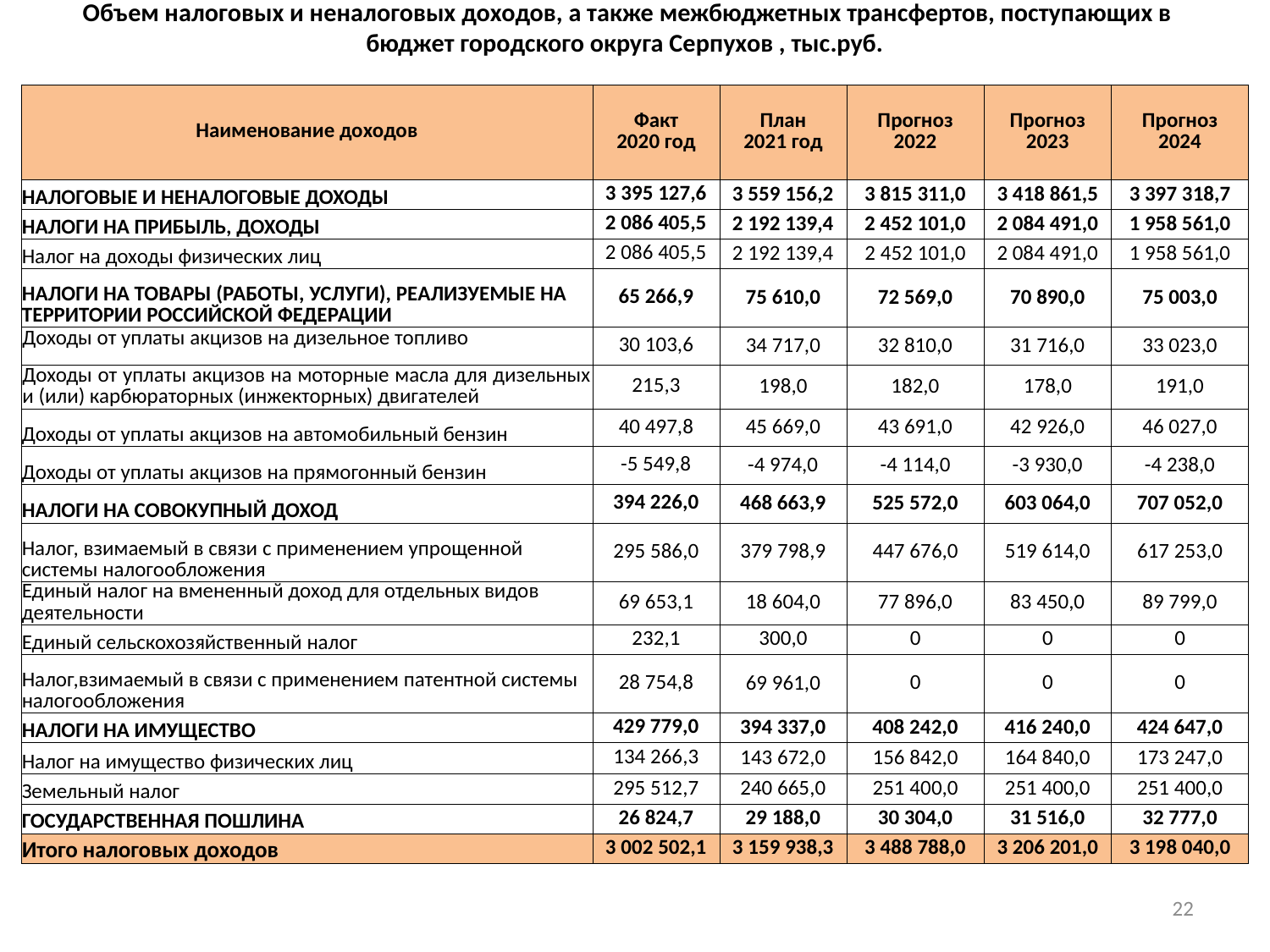

# Объем налоговых и неналоговых доходов, а также межбюджетных трансфертов, поступающих в бюджет городского округа Серпухов , тыс.руб.
| Наименование доходов | Факт 2020 год | План 2021 год | Прогноз 2022 | Прогноз 2023 | Прогноз 2024 |
| --- | --- | --- | --- | --- | --- |
| НАЛОГОВЫЕ И НЕНАЛОГОВЫЕ ДОХОДЫ | 3 395 127,6 | 3 559 156,2 | 3 815 311,0 | 3 418 861,5 | 3 397 318,7 |
| НАЛОГИ НА ПРИБЫЛЬ, ДОХОДЫ | 2 086 405,5 | 2 192 139,4 | 2 452 101,0 | 2 084 491,0 | 1 958 561,0 |
| Налог на доходы физических лиц | 2 086 405,5 | 2 192 139,4 | 2 452 101,0 | 2 084 491,0 | 1 958 561,0 |
| НАЛОГИ НА ТОВАРЫ (РАБОТЫ, УСЛУГИ), РЕАЛИЗУЕМЫЕ НА ТЕРРИТОРИИ РОССИЙСКОЙ ФЕДЕРАЦИИ | 65 266,9 | 75 610,0 | 72 569,0 | 70 890,0 | 75 003,0 |
| Доходы от уплаты акцизов на дизельное топливо | 30 103,6 | 34 717,0 | 32 810,0 | 31 716,0 | 33 023,0 |
| Доходы от уплаты акцизов на моторные масла для дизельных и (или) карбюраторных (инжекторных) двигателей | 215,3 | 198,0 | 182,0 | 178,0 | 191,0 |
| Доходы от уплаты акцизов на автомобильный бензин | 40 497,8 | 45 669,0 | 43 691,0 | 42 926,0 | 46 027,0 |
| Доходы от уплаты акцизов на прямогонный бензин | -5 549,8 | -4 974,0 | -4 114,0 | -3 930,0 | -4 238,0 |
| НАЛОГИ НА СОВОКУПНЫЙ ДОХОД | 394 226,0 | 468 663,9 | 525 572,0 | 603 064,0 | 707 052,0 |
| Налог, взимаемый в связи с применением упрощенной системы налогообложения | 295 586,0 | 379 798,9 | 447 676,0 | 519 614,0 | 617 253,0 |
| Единый налог на вмененный доход для отдельных видов деятельности | 69 653,1 | 18 604,0 | 77 896,0 | 83 450,0 | 89 799,0 |
| Единый сельскохозяйственный налог | 232,1 | 300,0 | 0 | 0 | 0 |
| Налог,взимаемый в связи с применением патентной системы налогообложения | 28 754,8 | 69 961,0 | 0 | 0 | 0 |
| НАЛОГИ НА ИМУЩЕСТВО | 429 779,0 | 394 337,0 | 408 242,0 | 416 240,0 | 424 647,0 |
| Налог на имущество физических лиц | 134 266,3 | 143 672,0 | 156 842,0 | 164 840,0 | 173 247,0 |
| Земельный налог | 295 512,7 | 240 665,0 | 251 400,0 | 251 400,0 | 251 400,0 |
| ГОСУДАРСТВЕННАЯ ПОШЛИНА | 26 824,7 | 29 188,0 | 30 304,0 | 31 516,0 | 32 777,0 |
| Итого налоговых доходов | 3 002 502,1 | 3 159 938,3 | 3 488 788,0 | 3 206 201,0 | 3 198 040,0 |
22